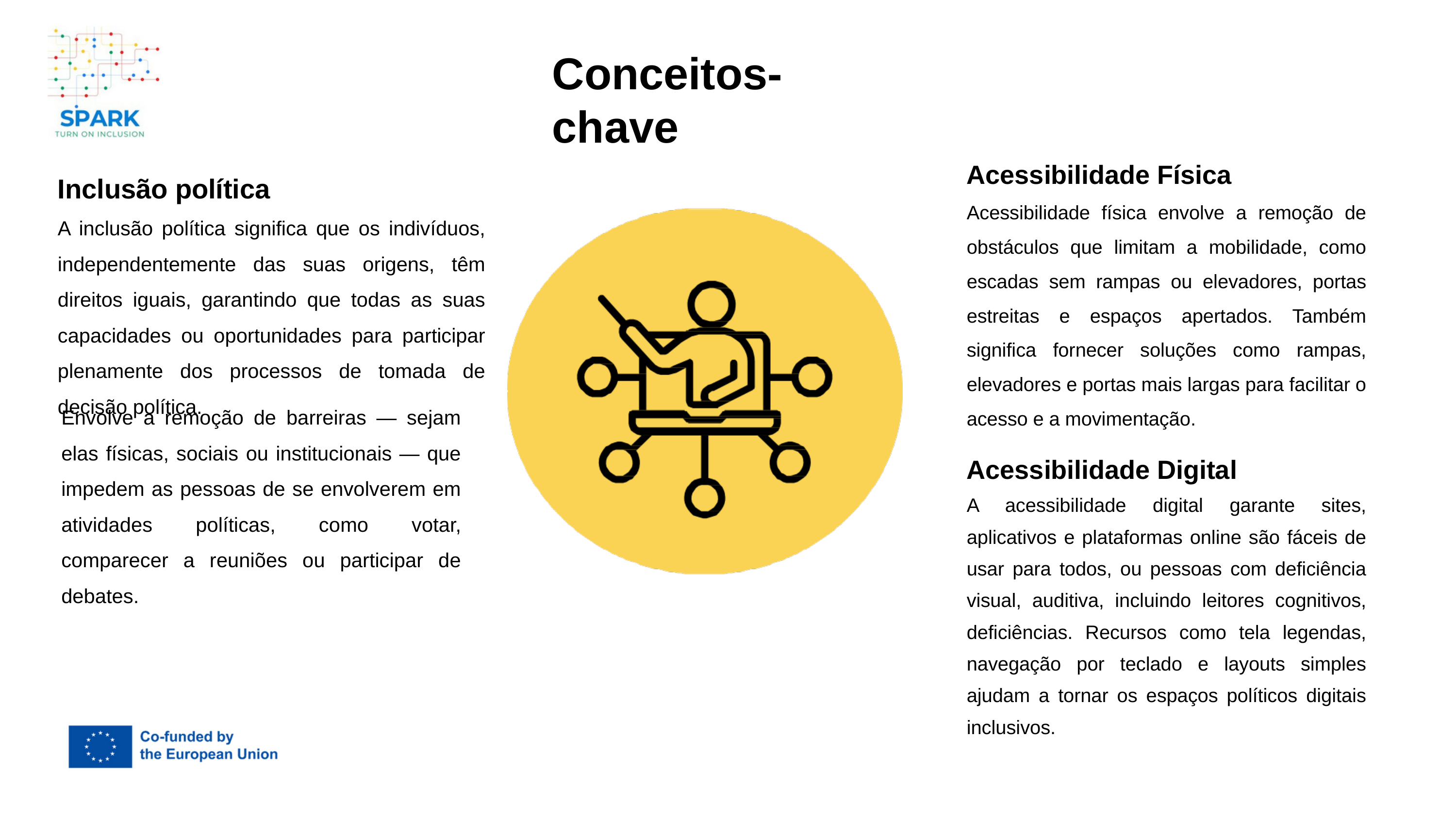

Conceitos-chave
Acessibilidade Física
Acessibilidade física envolve a remoção de obstáculos que limitam a mobilidade, como escadas sem rampas ou elevadores, portas estreitas e espaços apertados. Também significa fornecer soluções como rampas, elevadores e portas mais largas para facilitar o acesso e a movimentação.

Acessibilidade Digital
A acessibilidade digital garante sites, aplicativos e plataformas online são fáceis de usar para todos, ou pessoas com deficiência visual, auditiva, incluindo leitores cognitivos, deficiências. Recursos como tela legendas, navegação por teclado e layouts simples ajudam a tornar os espaços políticos digitais inclusivos.
Inclusão política
A inclusão política significa que os indivíduos, independentemente das suas origens, têm direitos iguais, garantindo que todas as suas capacidades ou oportunidades para participar plenamente dos processos de tomada de decisão política.

Envolve a remoção de barreiras — sejam elas físicas, sociais ou institucionais — que impedem as pessoas de se envolverem em atividades políticas, como votar, comparecer a reuniões ou participar de debates.